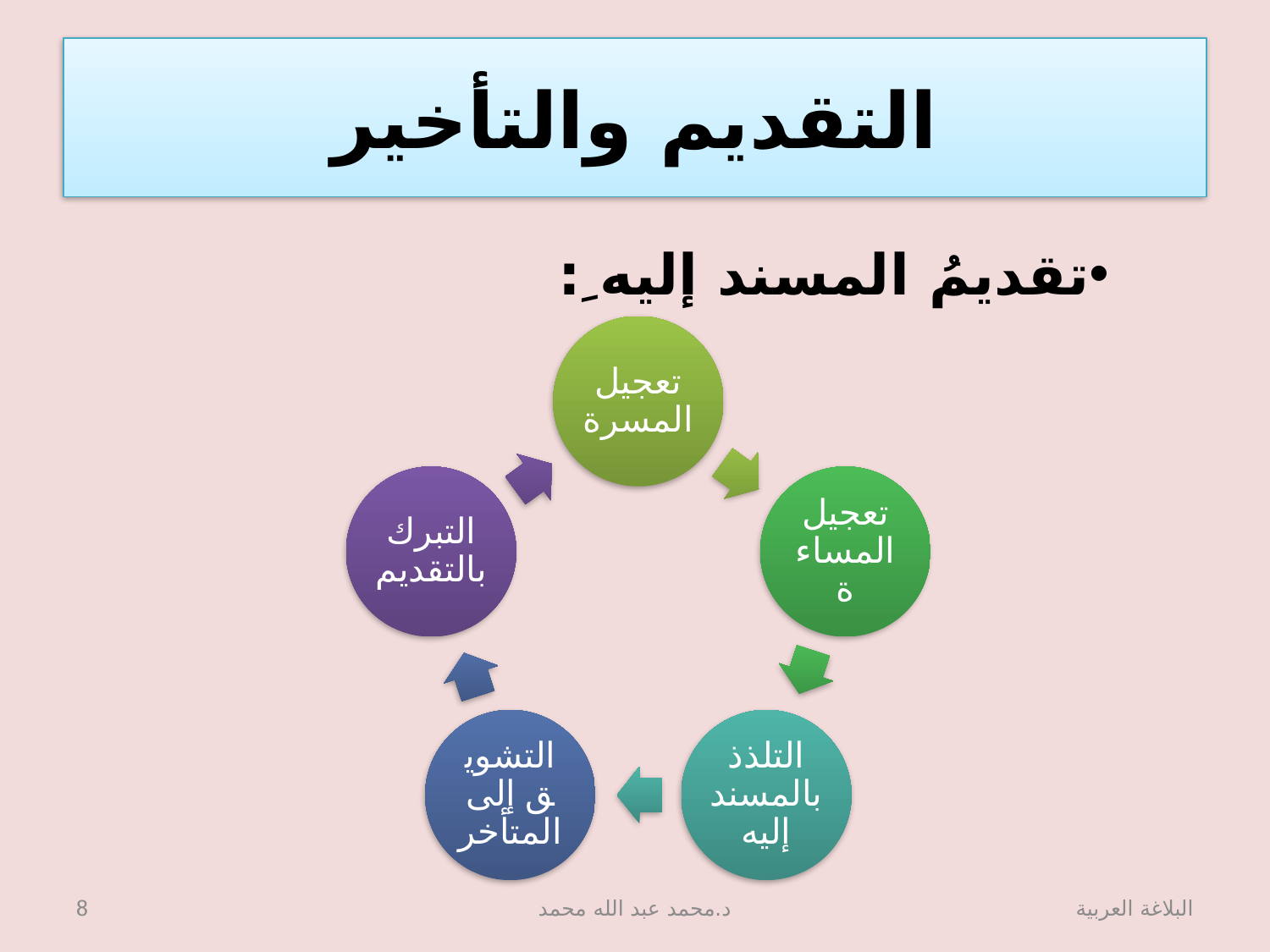

# التقديم والتأخير
تقديمُ المسند إليه ِ:

تعجيل المسرة

تعجيل المساءة

التلذذ بالمسند إليه

التشويق إلى المتأخر

التبرك بالتقديم

8
د.محمد عبد الله محمد
البلاغة العربية